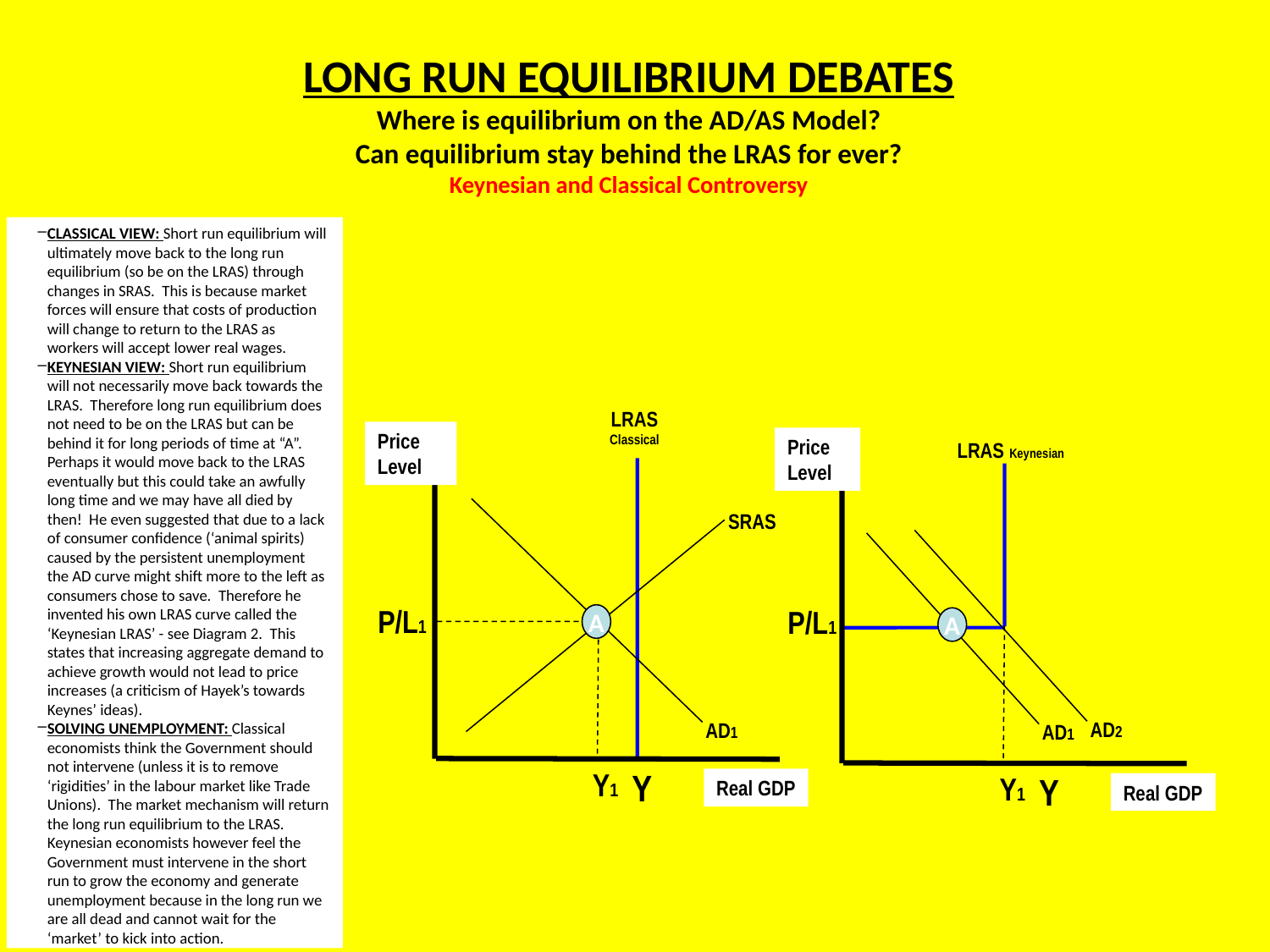

# LONG RUN EQUILIBRIUM DEBATES Where is equilibrium on the AD/AS Model? Can equilibrium stay behind the LRAS for ever? Keynesian and Classical Controversy
CLASSICAL VIEW: Short run equilibrium will ultimately move back to the long run equilibrium (so be on the LRAS) through changes in SRAS.  This is because market forces will ensure that costs of production will change to return to the LRAS as workers will accept lower real wages.
KEYNESIAN VIEW: Short run equilibrium will not necessarily move back towards the LRAS.  Therefore long run equilibrium does not need to be on the LRAS but can be behind it for long periods of time at “A”.   Perhaps it would move back to the LRAS eventually but this could take an awfully long time and we may have all died by then!  He even suggested that due to a lack of consumer confidence (‘animal spirits) caused by the persistent unemployment the AD curve might shift more to the left as consumers chose to save.  Therefore he invented his own LRAS curve called the ‘Keynesian LRAS’ - see Diagram 2.  This states that increasing aggregate demand to achieve growth would not lead to price increases (a criticism of Hayek’s towards Keynes’ ideas).
SOLVING UNEMPLOYMENT: Classical economists think the Government should not intervene (unless it is to remove ‘rigidities’ in the labour market like Trade Unions).  The market mechanism will return the long run equilibrium to the LRAS.  Keynesian economists however feel the Government must intervene in the short run to grow the economy and generate unemployment because in the long run we are all dead and cannot wait for the ‘market’ to kick into action.

LRAS
Classical
Price Level

SRAS

P/L1
A

AD1

Y
Y1
Real GDP
Price Level
LRAS Keynesian

P/L1
A

AD1

Y
Y1
Real GDP

AD2